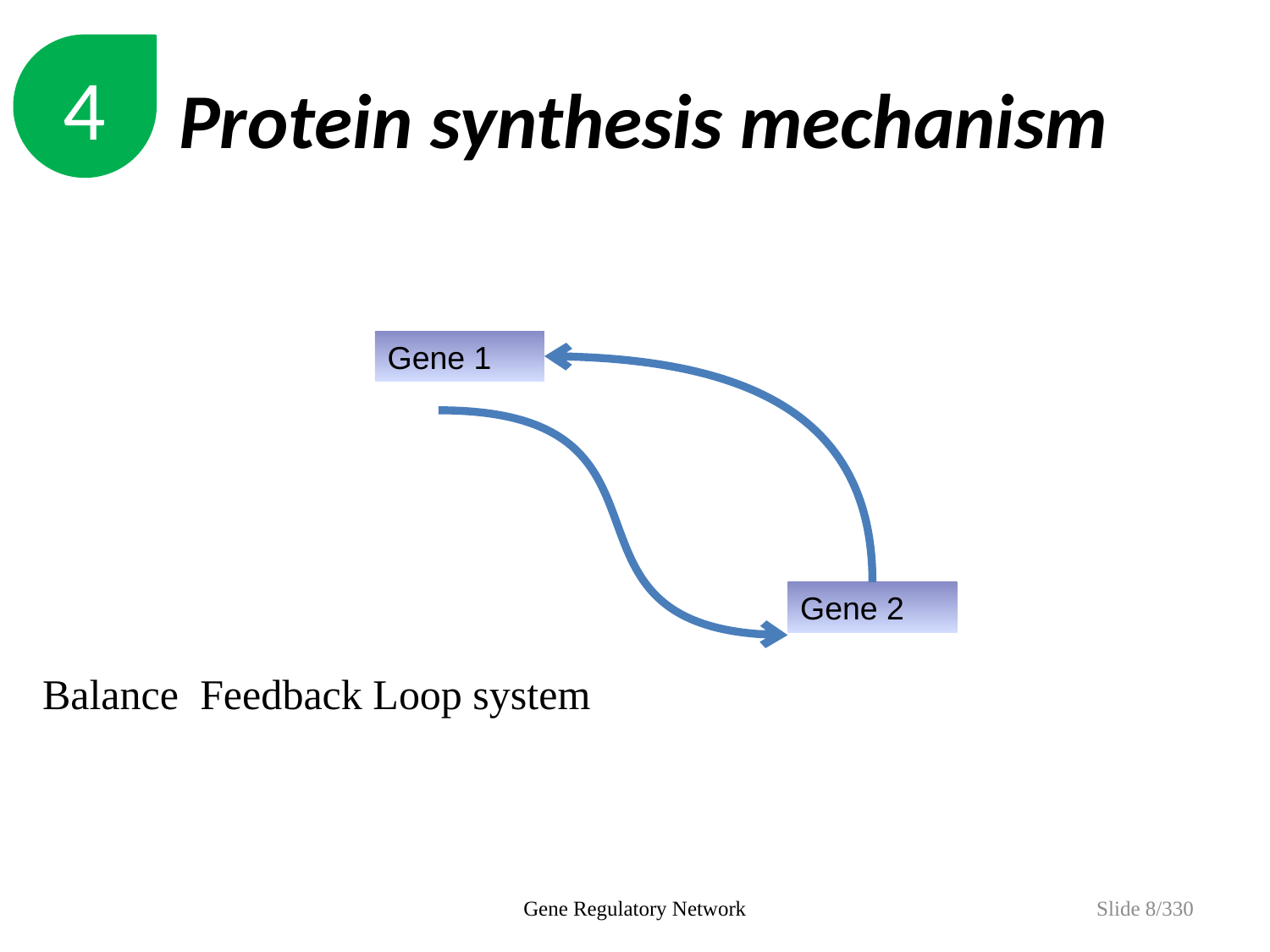

4
# Protein synthesis mechanism
Gene 1
Gene 2
Balance  Feedback Loop system
Gene Regulatory Network
Slide 8/330